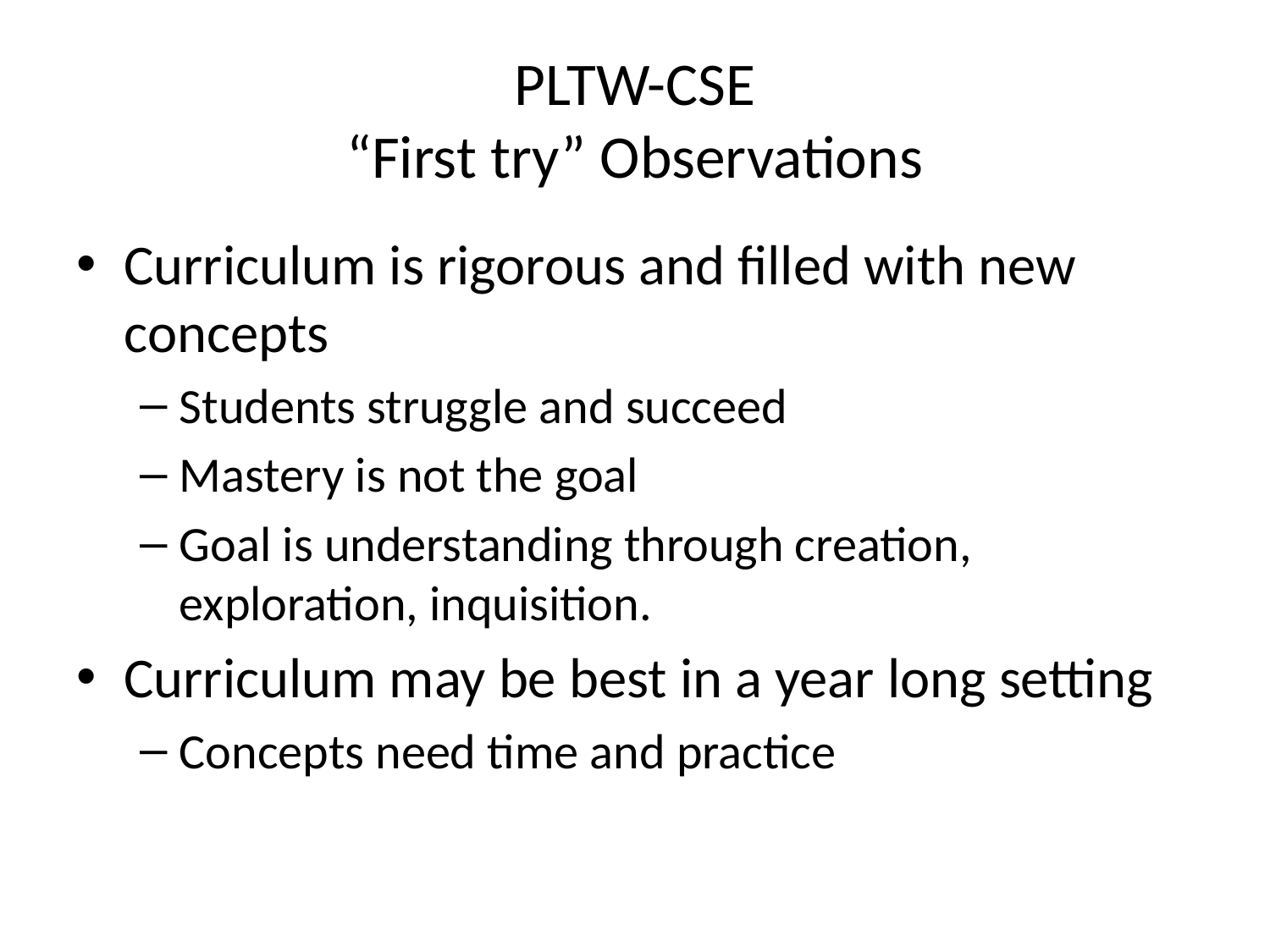

# PLTW-CSE “First try” Observations
Curriculum is rigorous and filled with new concepts
Students struggle and succeed
Mastery is not the goal
Goal is understanding through creation, exploration, inquisition.
Curriculum may be best in a year long setting
Concepts need time and practice